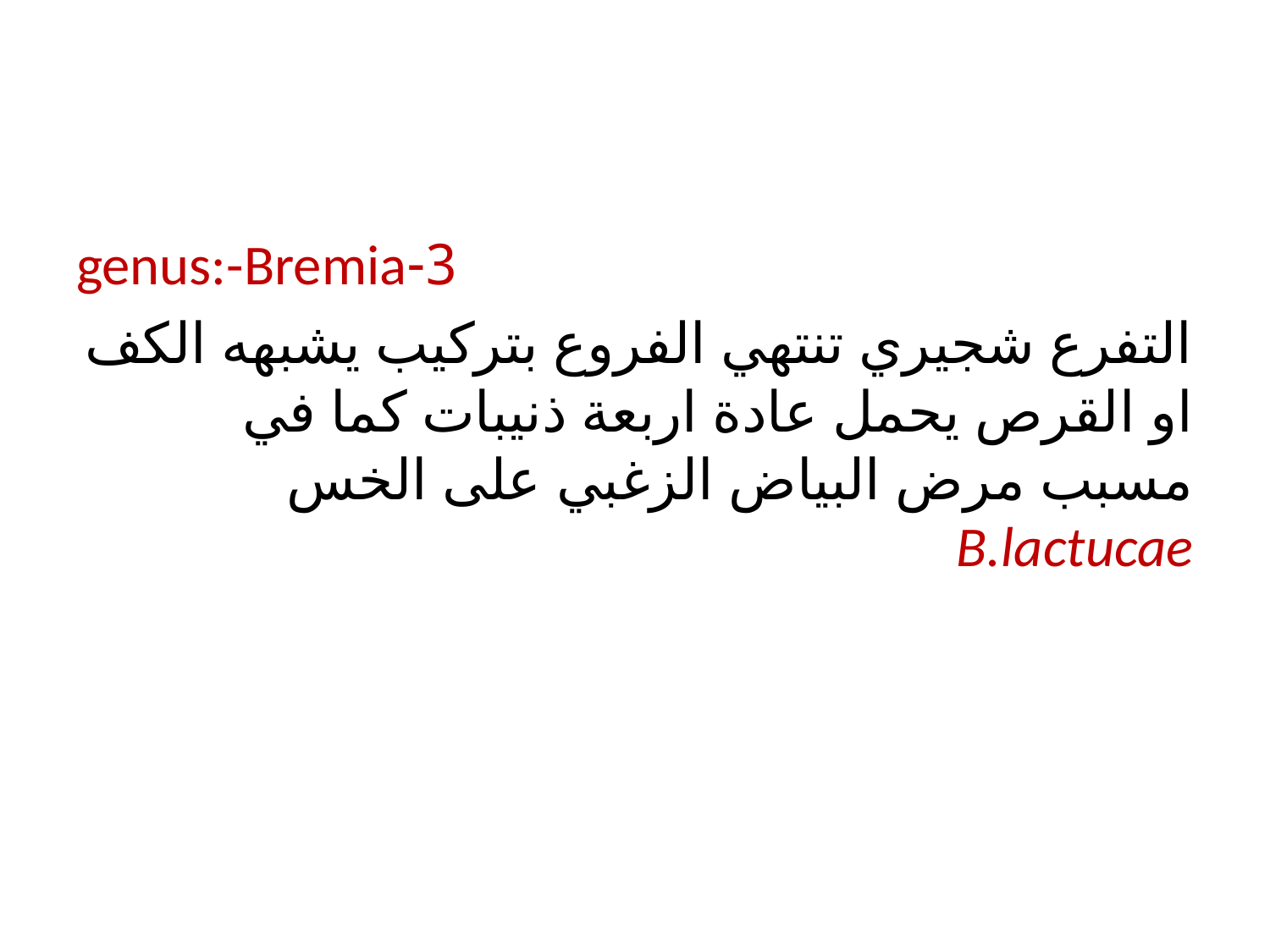

3-genus:-Bremia
التفرع شجيري تنتهي الفروع بتركيب يشبهه الكف او القرص يحمل عادة اربعة ذنيبات كما في مسبب مرض البياض الزغبي على الخس B.lactucae